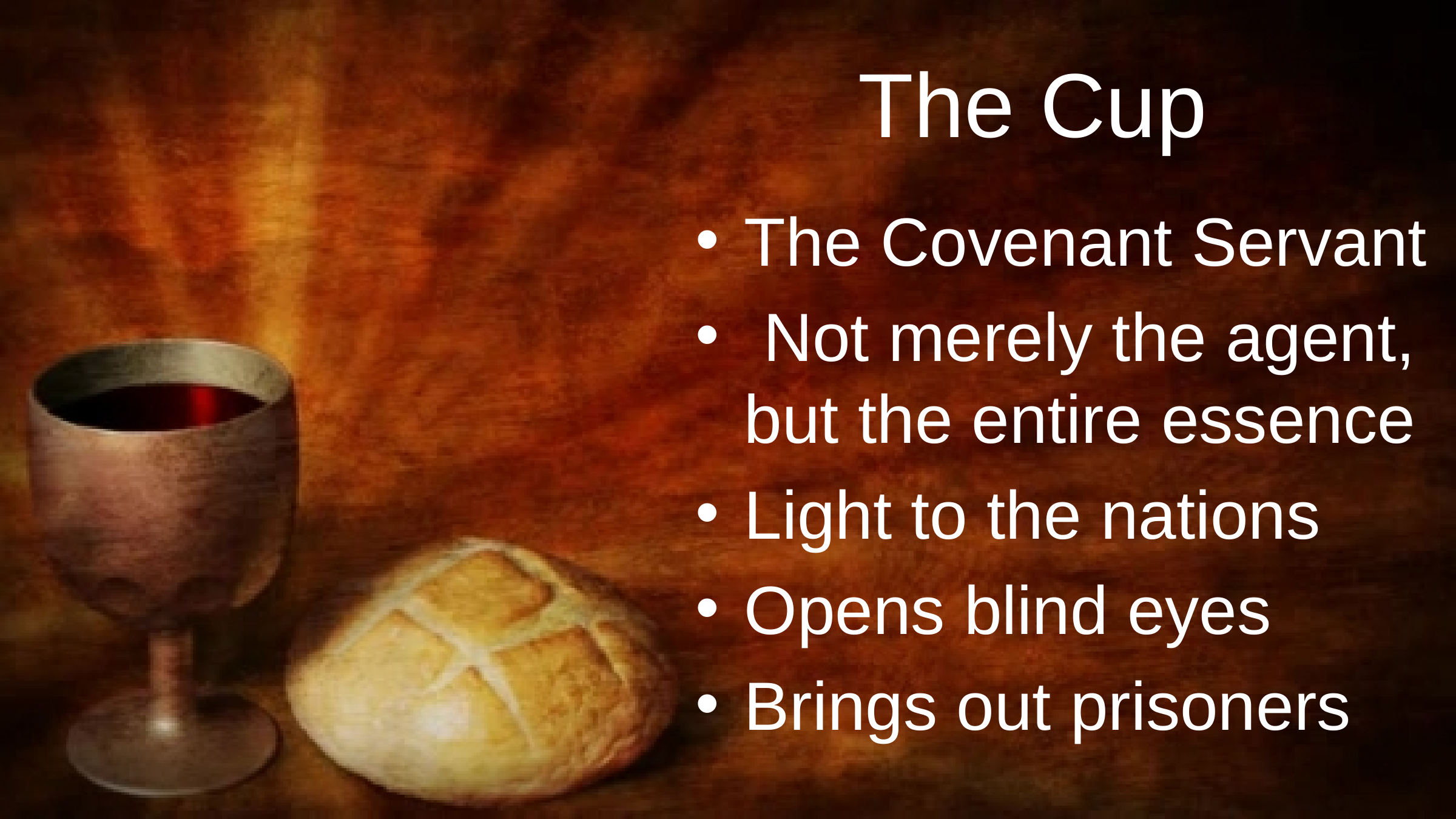

# The Cup
The Covenant Servant
 Not merely the agent, but the entire essence
Light to the nations
Opens blind eyes
Brings out prisoners